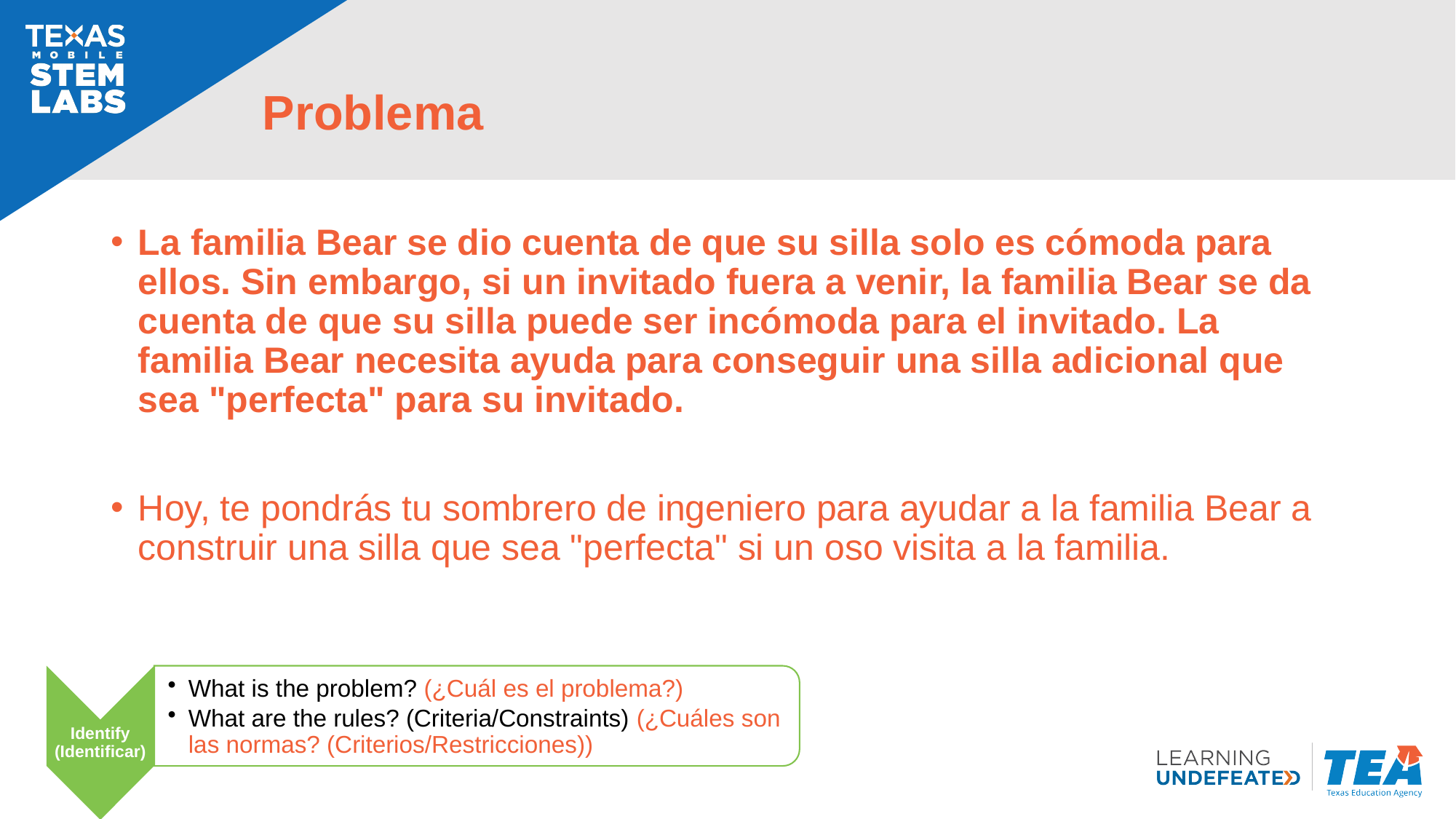

# Problema
La familia Bear se dio cuenta de que su silla solo es cómoda para ellos. Sin embargo, si un invitado fuera a venir, la familia Bear se da cuenta de que su silla puede ser incómoda para el invitado. La familia Bear necesita ayuda para conseguir una silla adicional que sea "perfecta" para su invitado.

Hoy, te pondrás tu sombrero de ingeniero para ayudar a la familia Bear a construir una silla que sea "perfecta" si un oso visita a la familia.